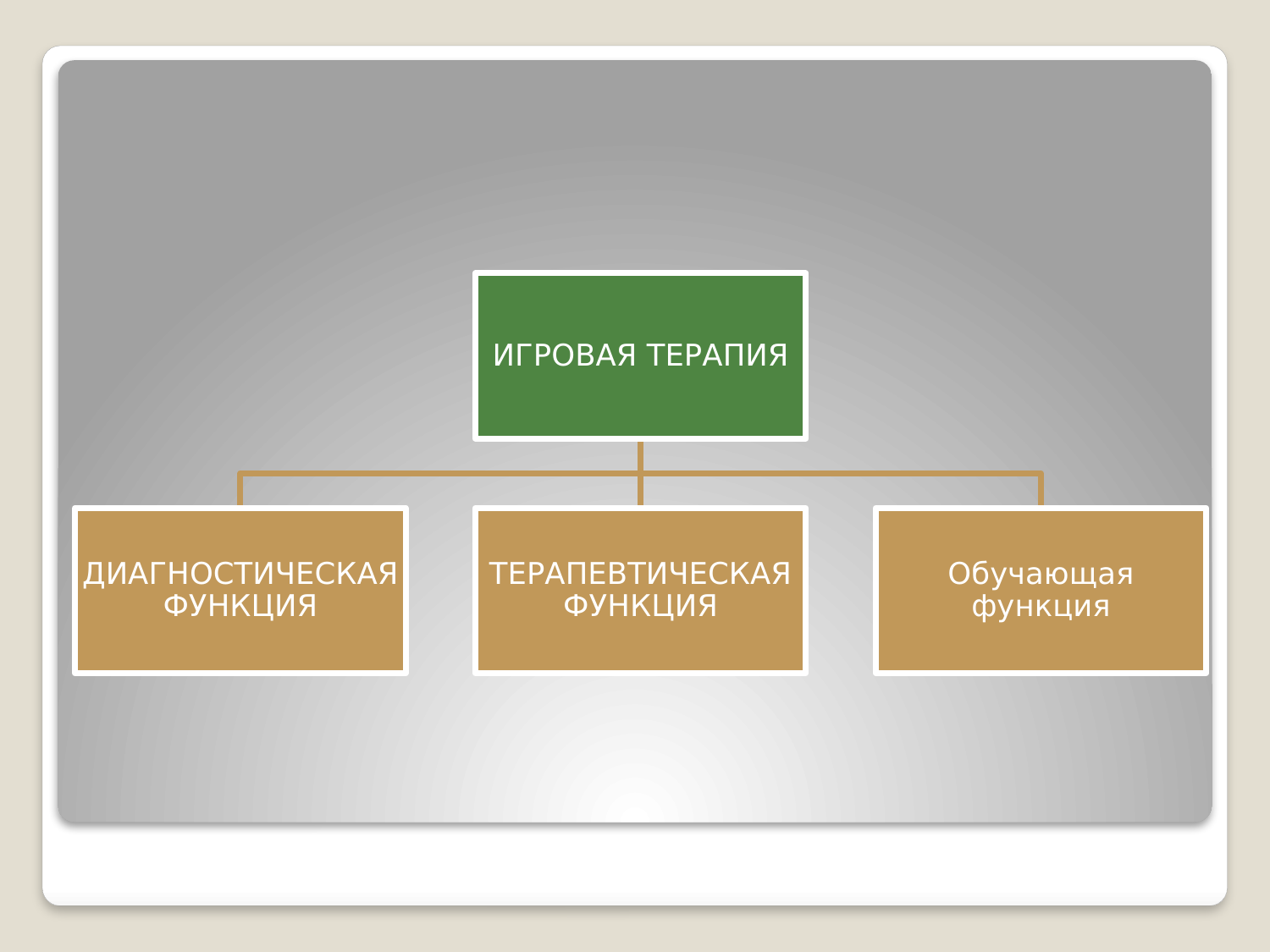

ИГРОВАЯ ТЕРАПИЯ
ДИАГНОСТИЧЕСКАЯ ФУНКЦИЯ
ТЕРАПЕВТИЧЕСКАЯ ФУНКЦИЯ
Обучающая функция